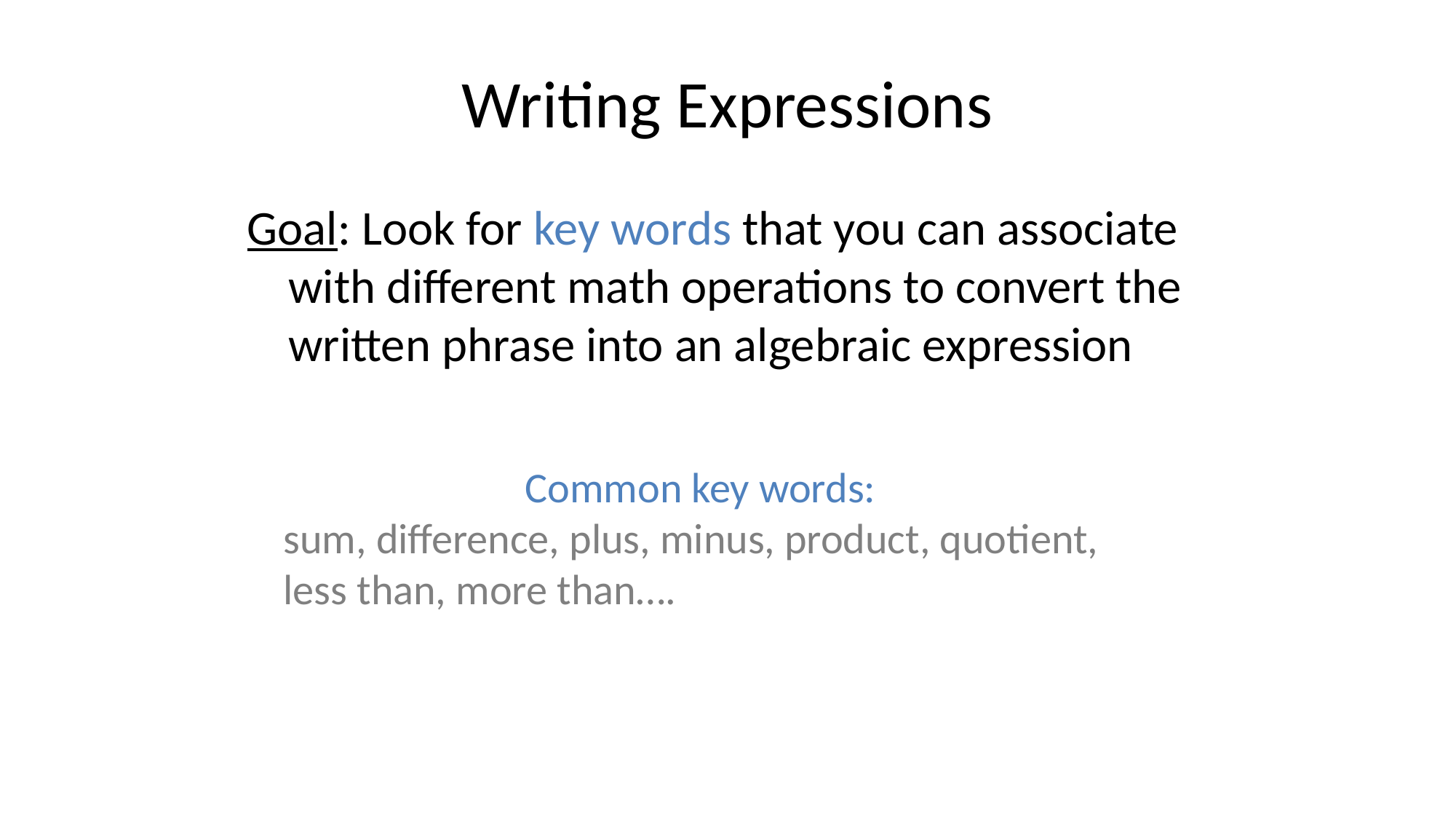

# Writing Expressions
Goal: Look for key words that you can associate with different math operations to convert the written phrase into an algebraic expression
Common key words:
sum, difference, plus, minus, product, quotient, less than, more than….